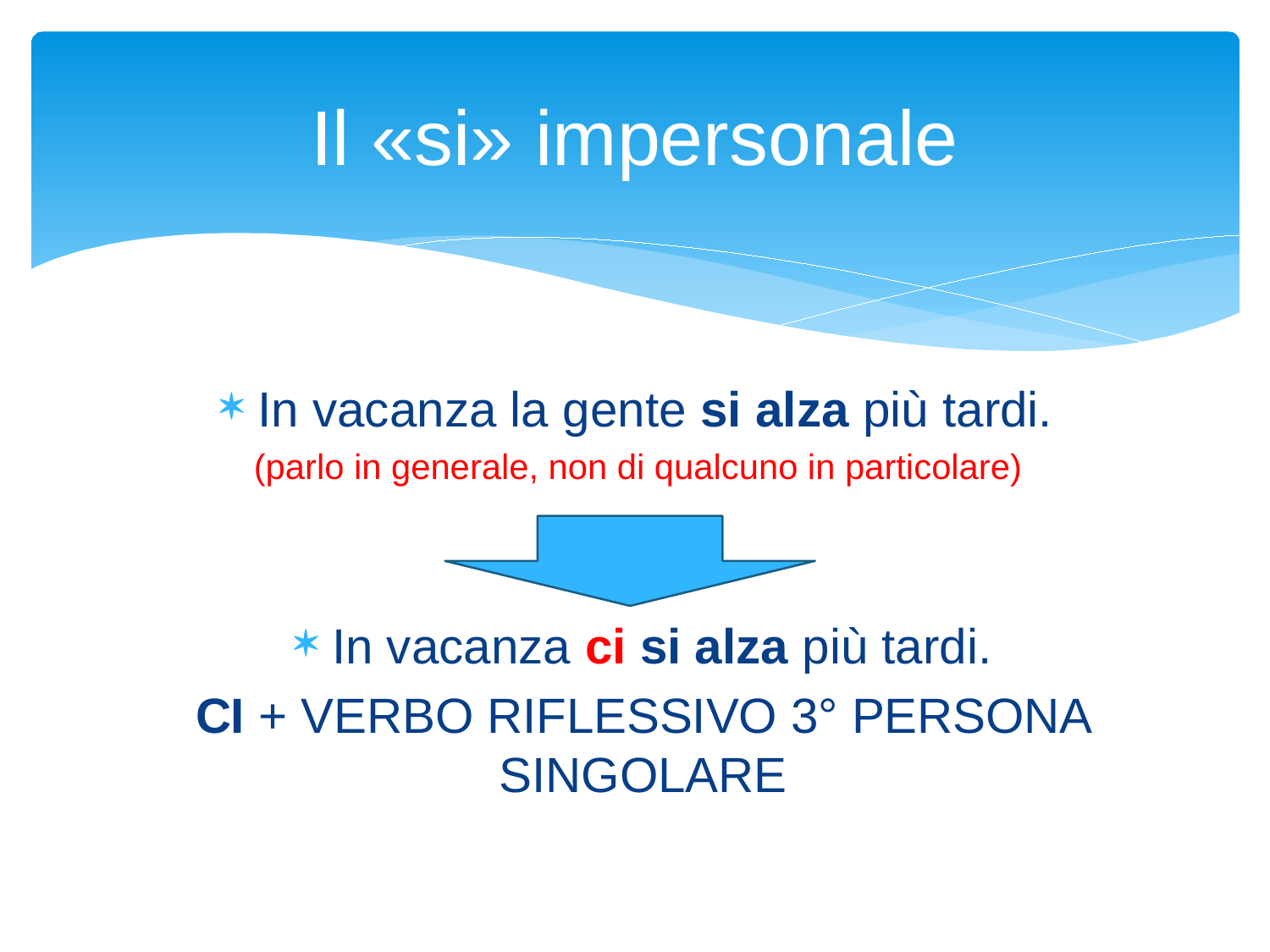

# Il «si» impersonale
In vacanza la gente si alza più tardi.
(parlo in generale, non di qualcuno in particolare)

In vacanza ci si alza più tardi.
CI + VERBO RIFLESSIVO 3° PERSONA SINGOLARE